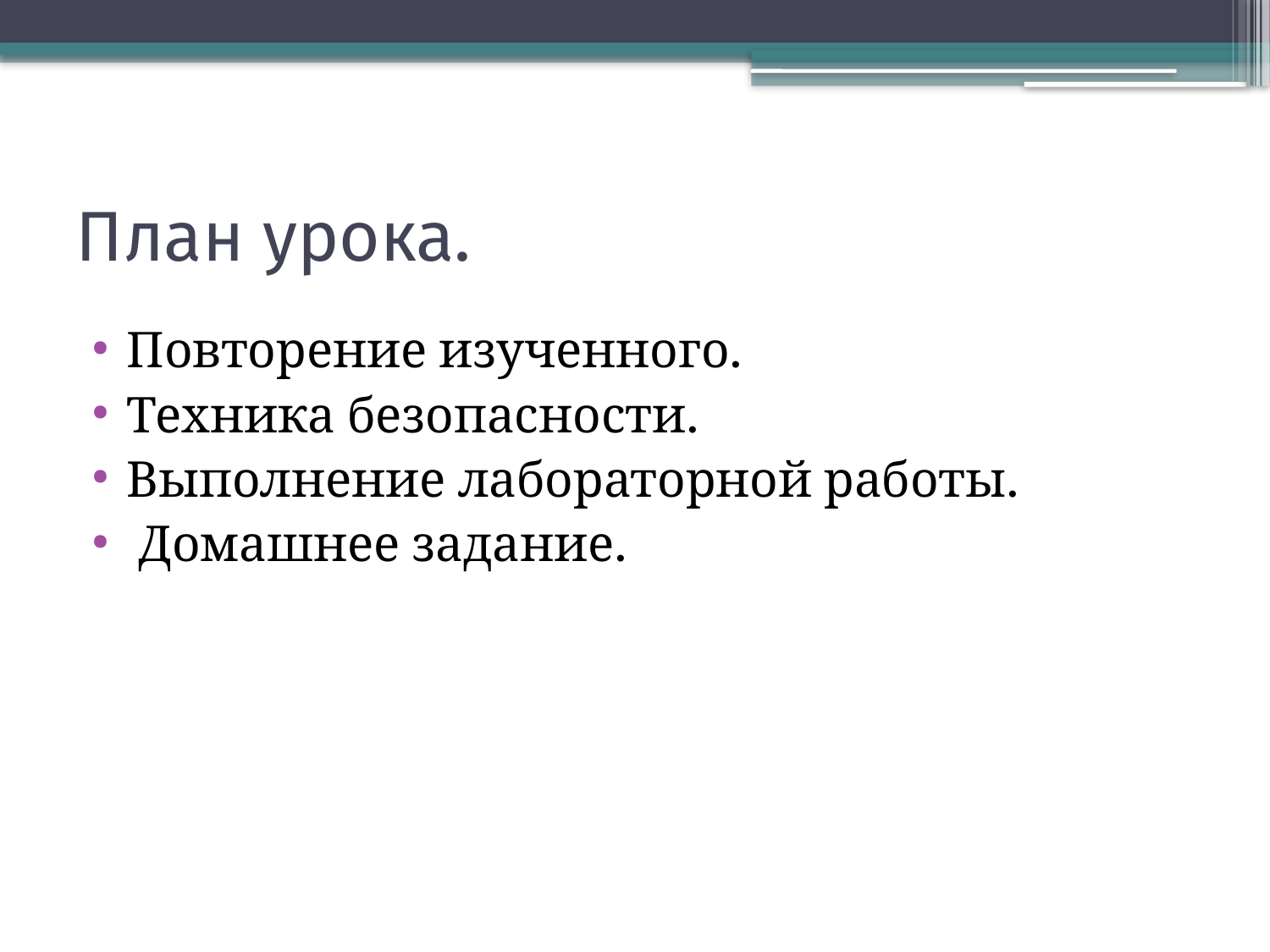

# План урока.
Повторение изученного.
Техника безопасности.
Выполнение лабораторной работы.
 Домашнее задание.